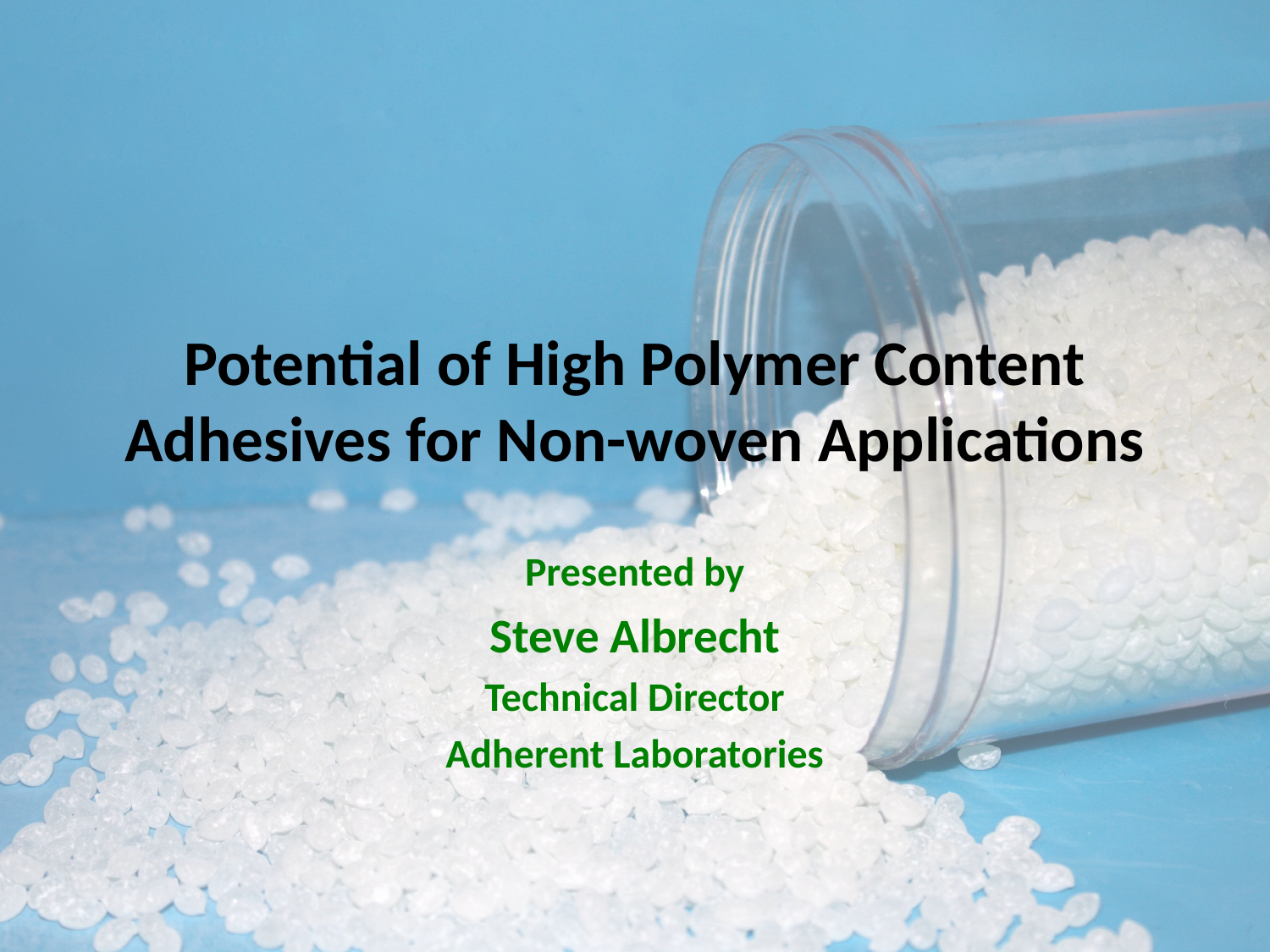

# Potential of High Polymer Content Adhesives for Non-woven Applications
Presented by
Steve Albrecht
Technical Director
Adherent Laboratories